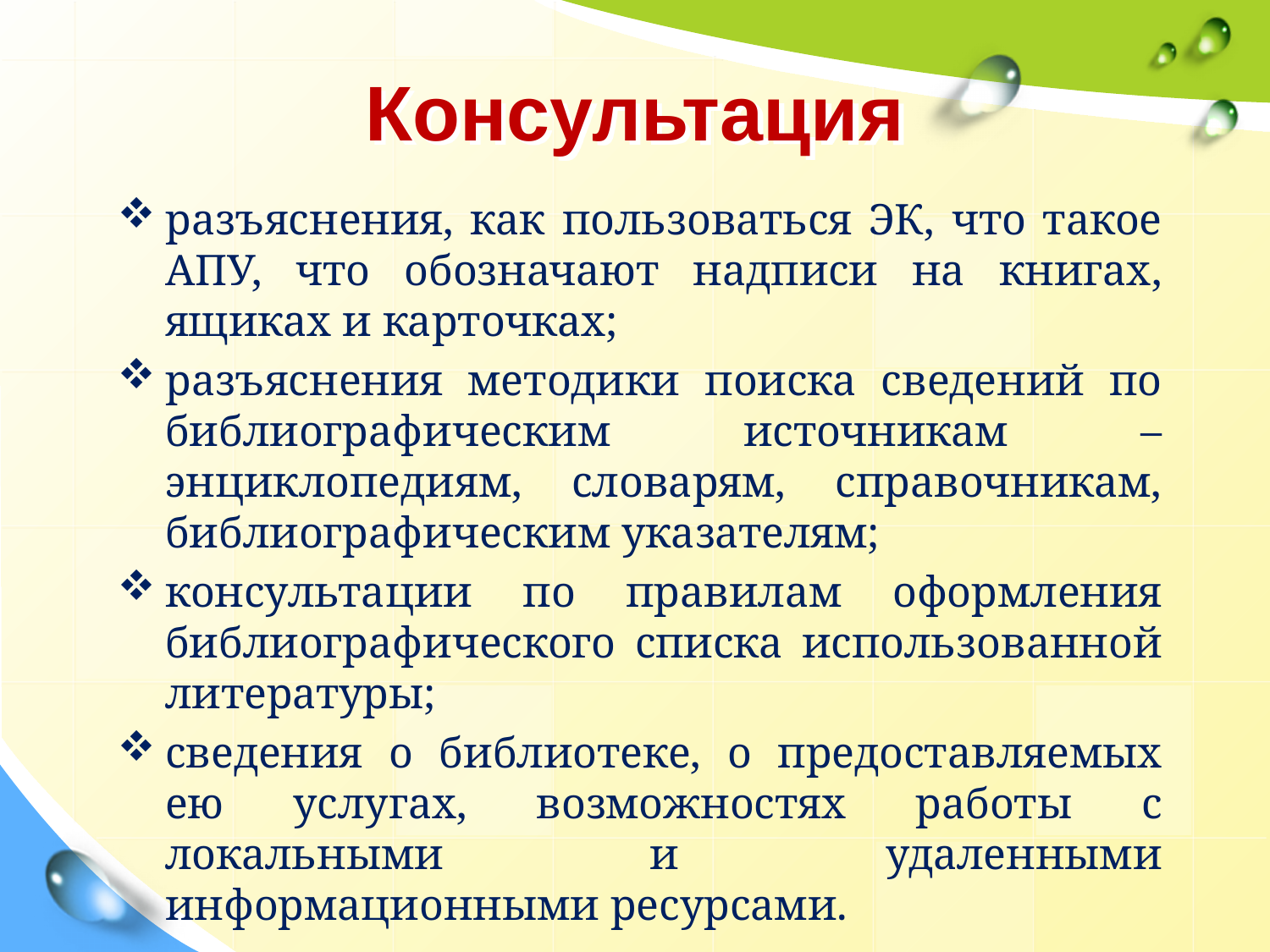

# Консультация
разъяснения, как пользоваться ЭК, что такое АПУ, что обозначают надписи на книгах, ящиках и карточках;
разъяснения методики поиска сведений по библиографическим источникам – энциклопедиям, словарям, справочникам, библиографическим указателям;
консультации по правилам оформления библиографического списка использованной литературы;
сведения о библиотеке, о предоставляемых ею услугах, возможностях работы с локальными и удаленными информационными ресурсами.